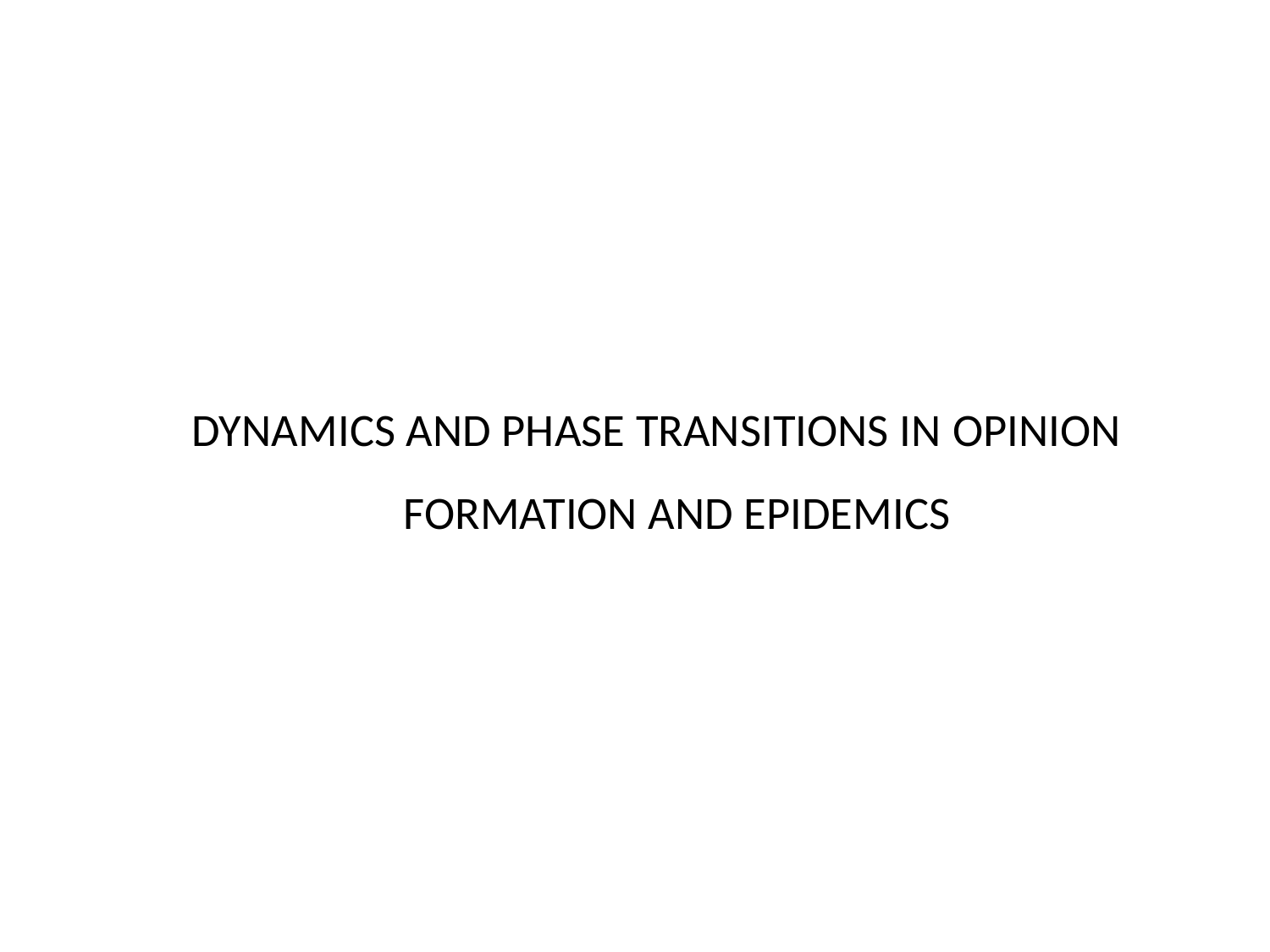

DYNAMICS AND PHASE TRANSITIONS IN OPINION FORMATION AND EPIDEMICS